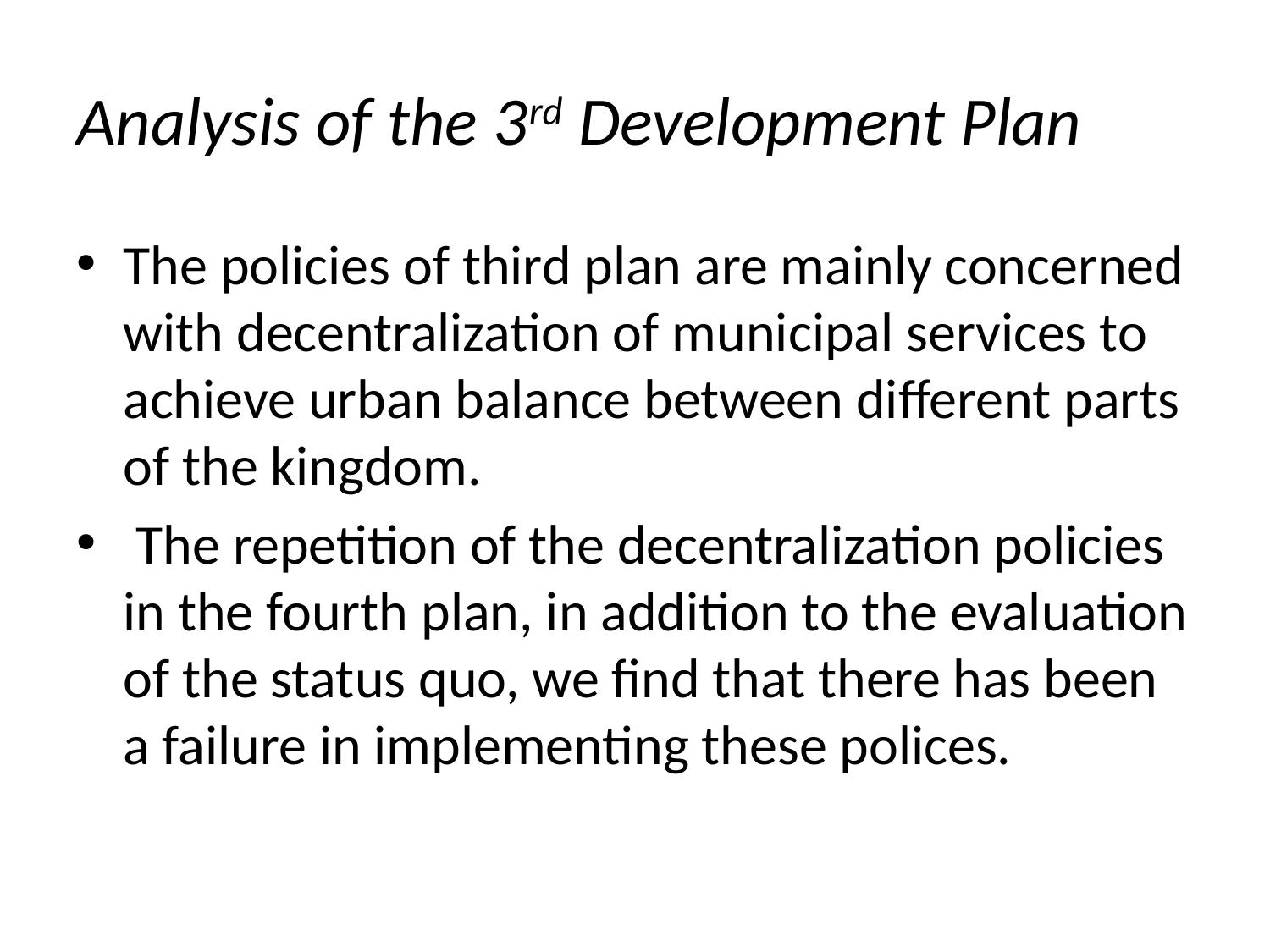

# Analysis of the 3rd Development Plan
The policies of third plan are mainly concerned with decentralization of municipal services to achieve urban balance between different parts of the kingdom.
 The repetition of the decentralization policies in the fourth plan, in addition to the evaluation of the status quo, we find that there has been a failure in implementing these polices.